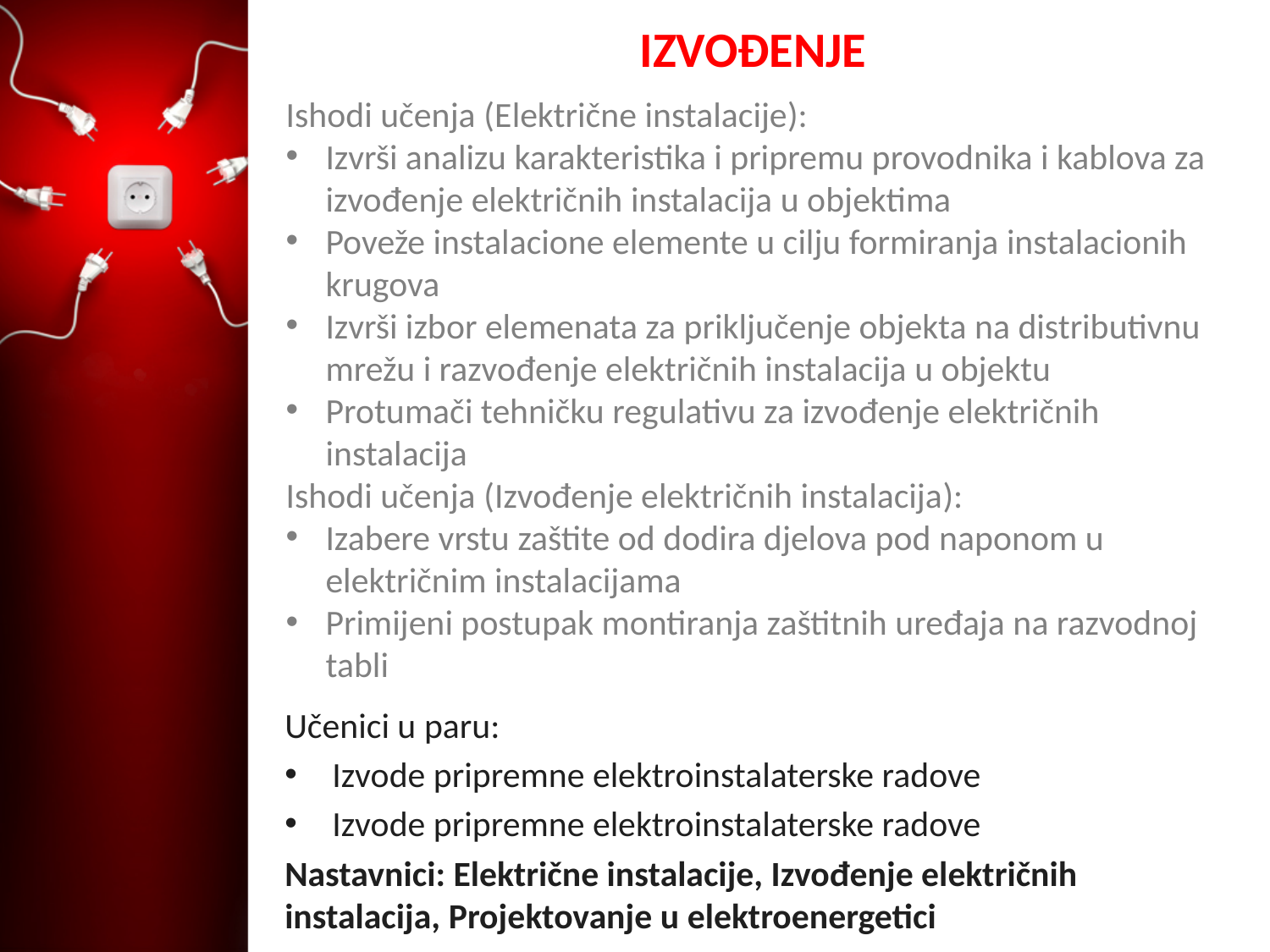

# IZVOĐENJE
Ishodi učenja (Električne instalacije):
Izvrši analizu karakteristika i pripremu provodnika i kablova za izvođenje električnih instalacija u objektima
Poveže instalacione elemente u cilju formiranja instalacionih krugova
Izvrši izbor elemenata za priključenje objekta na distributivnu mrežu i razvođenje električnih instalacija u objektu
Protumači tehničku regulativu za izvođenje električnih instalacija
Ishodi učenja (Izvođenje električnih instalacija):
Izabere vrstu zaštite od dodira djelova pod naponom u električnim instalacijama
Primijeni postupak montiranja zaštitnih uređaja na razvodnoj tabli
Učenici u paru:
Izvode pripremne elektroinstalaterske radove
Izvode pripremne elektroinstalaterske radove
Nastavnici: Električne instalacije, Izvođenje električnih instalacija, Projektovanje u elektroenergetici